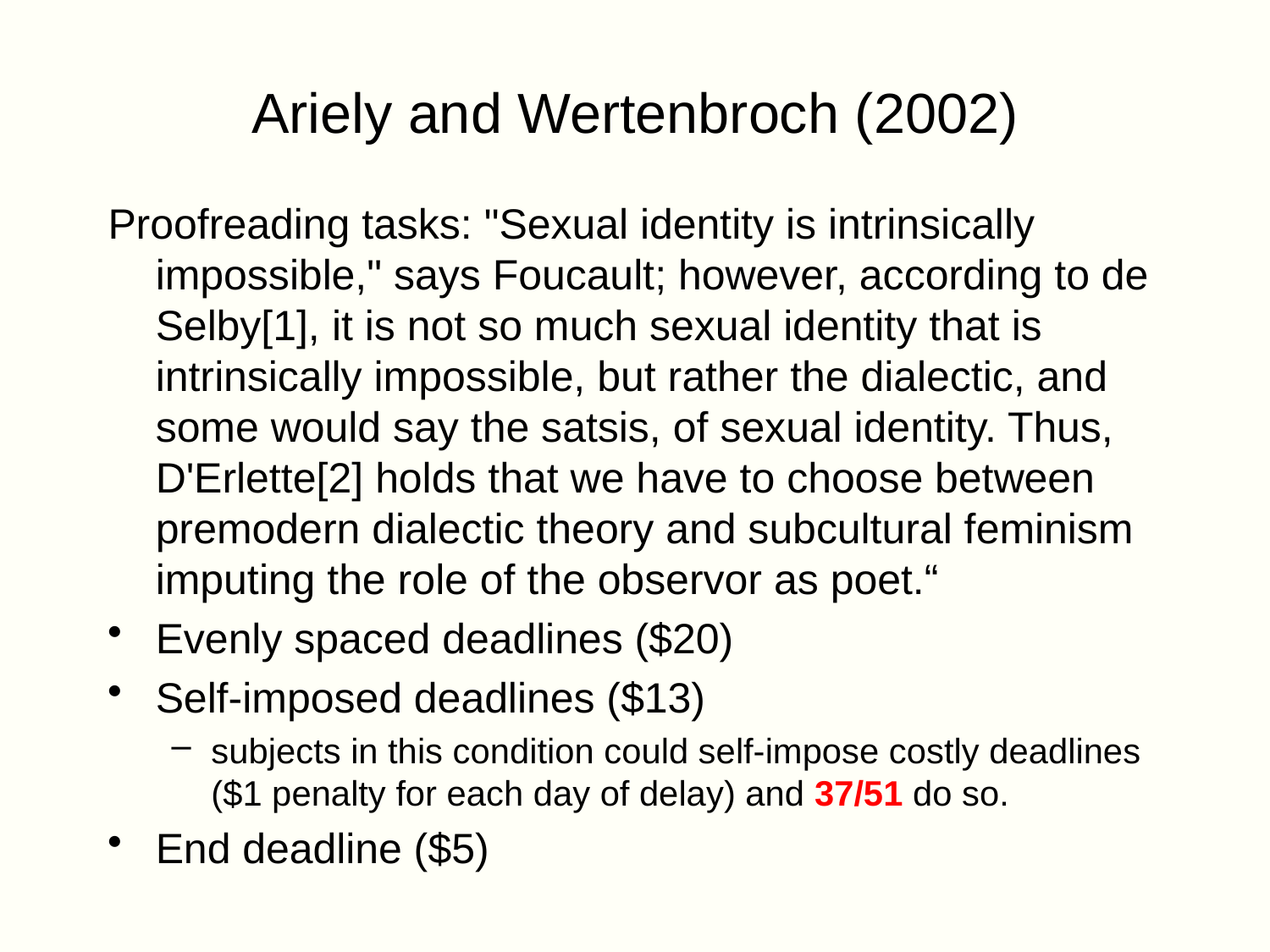

# Ariely and Wertenbroch (2002)
Proofreading tasks: "Sexual identity is intrinsically impossible," says Foucault; however, according to de Selby[1], it is not so much sexual identity that is intrinsically impossible, but rather the dialectic, and some would say the satsis, of sexual identity. Thus, D'Erlette[2] holds that we have to choose between premodern dialectic theory and subcultural feminism imputing the role of the observor as poet.“
Evenly spaced deadlines ($20)
Self-imposed deadlines ($13)
subjects in this condition could self-impose costly deadlines ($1 penalty for each day of delay) and 37/51 do so.
End deadline ($5)